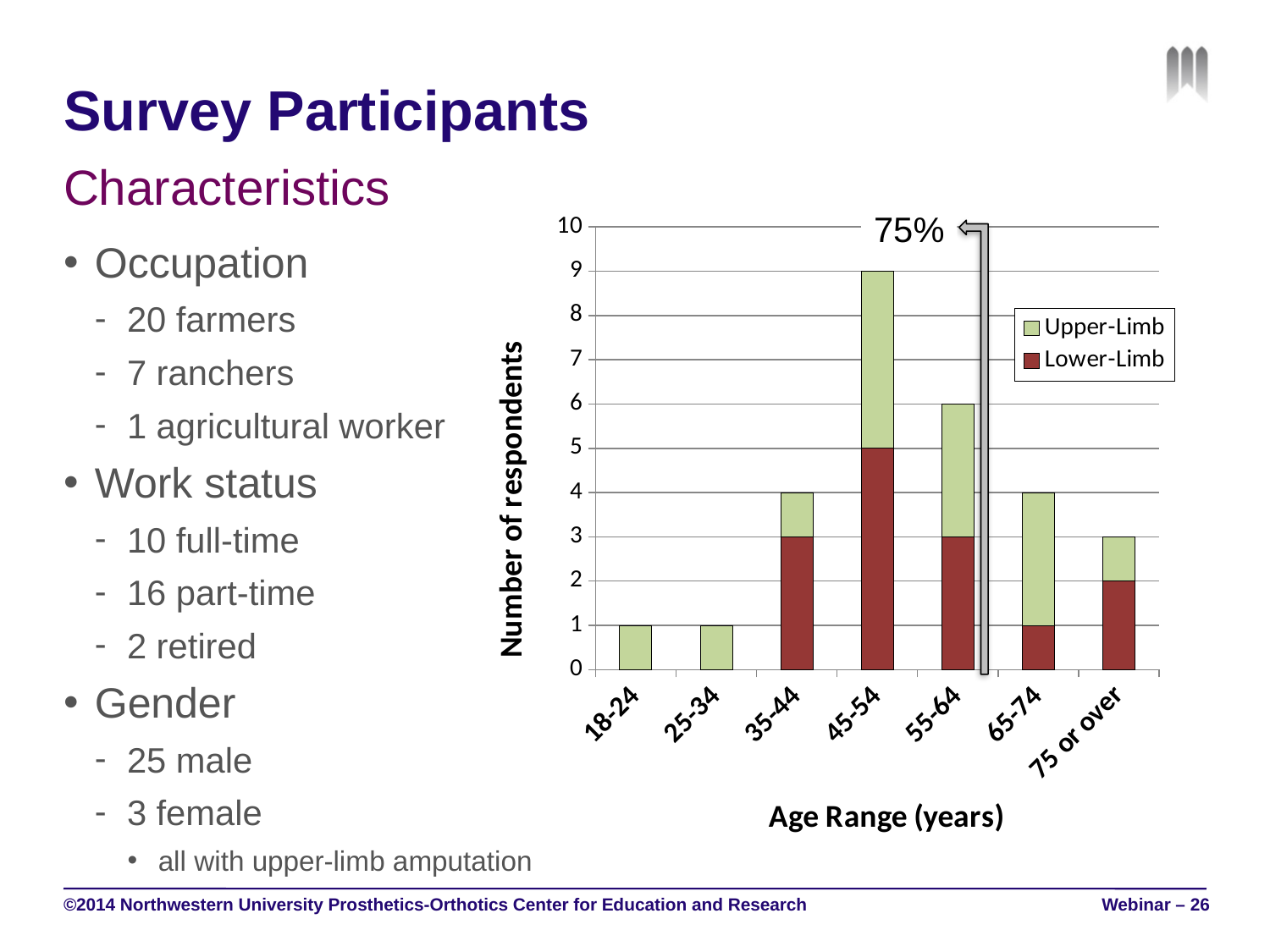

# Survey Participants
Characteristics
Occupation
20 farmers
7 ranchers
1 agricultural worker
Work status
10 full-time
16 part-time
2 retired
Gender
25 male
3 female
all with upper-limb amputation

### Chart

| Category |  |  |
|---|---|---|
| 18-24 | 0.0 | 1.0 |
| 25-34 | 0.0 | 1.0 |
| 35-44 | 3.0 | 1.0 |
| 45-54 | 5.0 | 4.0 |
| 55-64 | 3.0 | 3.0 |
| 65-74 | 1.0 | 3.0 |
| 75 or over | 2.0 | 1.0 |
75%

©2014 Northwestern University Prosthetics-Orthotics Center for Education and Research
Webinar – 26